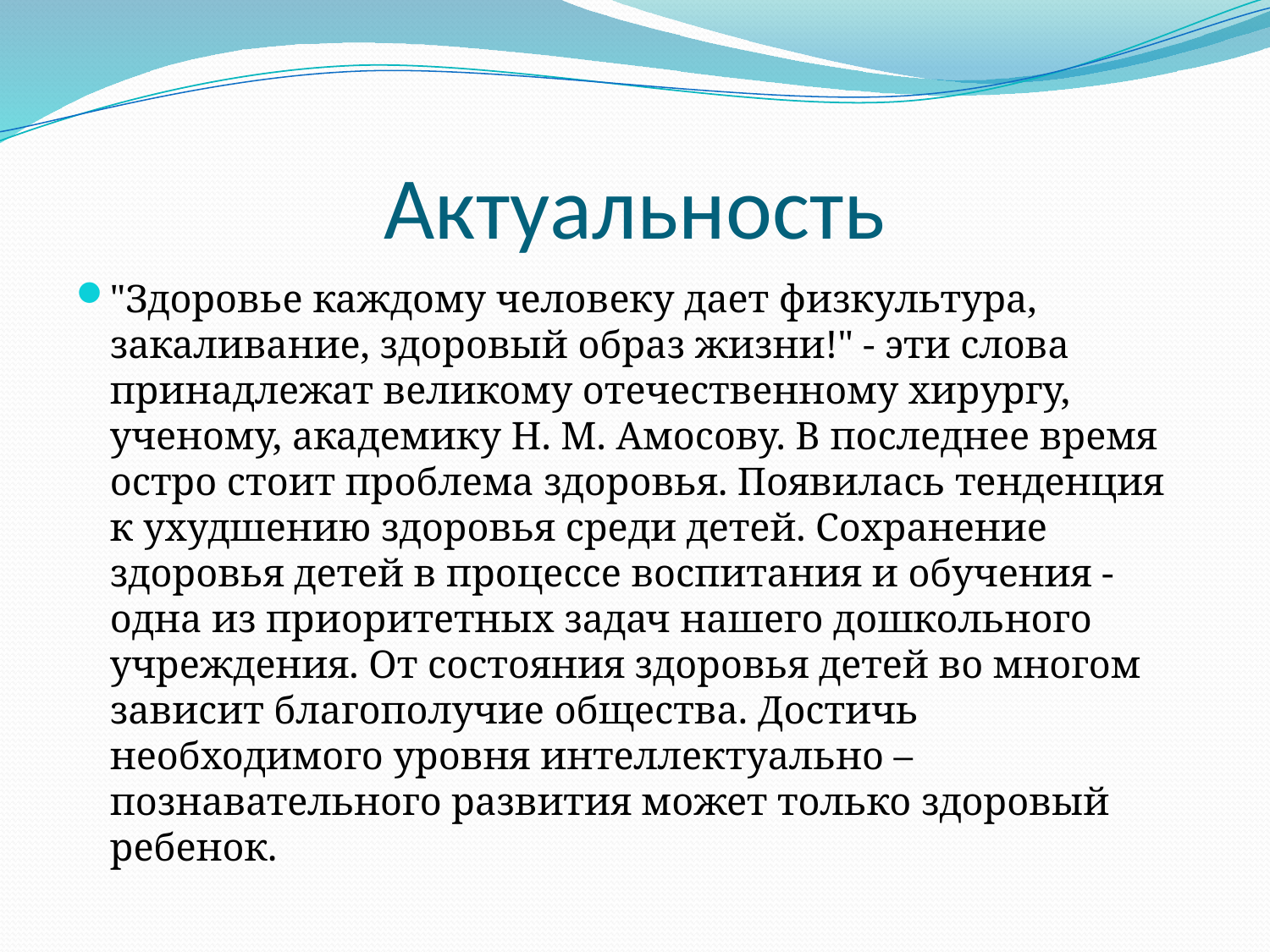

# Актуальность
"Здоровье каждому человеку дает физкультура, закаливание, здоровый образ жизни!" - эти слова принадлежат великому отечественному хирургу, ученому, академику Н. М. Амосову. В последнее время остро стоит проблема здоровья. Появилась тенденция к ухудшению здоровья среди детей. Сохранение здоровья детей в процессе воспитания и обучения - одна из приоритетных задач нашего дошкольного учреждения. От состояния здоровья детей во многом зависит благополучие общества. Достичь необходимого уровня интеллектуально – познавательного развития может только здоровый ребенок.